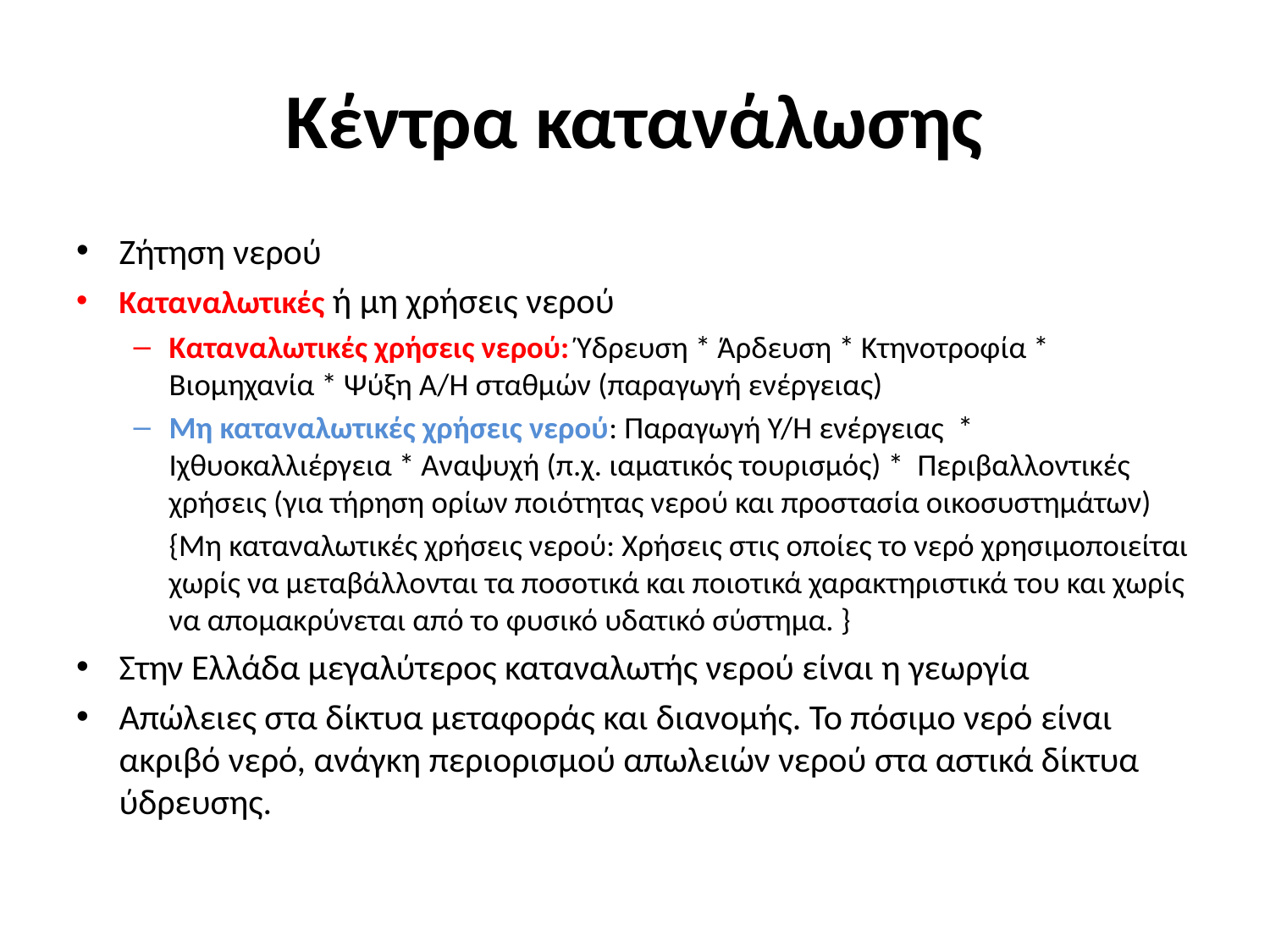

# Κέντρα κατανάλωσης
Ζήτηση νερού
Καταναλωτικές ή μη χρήσεις νερού
Καταναλωτικές χρήσεις νερού: Ύδρευση * Άρδευση * Κτηνοτροφία * Βιομηχανία * Ψύξη Α/Η σταθμών (παραγωγή ενέργειας)
Μη καταναλωτικές χρήσεις νερού: Παραγωγή Υ/Η ενέργειας  *  Ιχθυοκαλλιέργεια * Αναψυχή (π.χ. ιαματικός τουρισμός) *  Περιβαλλοντικές χρήσεις (για τήρηση ορίων ποιότητας νερού και προστασία οικοσυστημάτων)
	{Μη καταναλωτικές χρήσεις νερού: Χρήσεις στις οποίες το νερό χρησιμοποιείται χωρίς να μεταβάλλονται τα ποσοτικά και ποιοτικά χαρακτηριστικά του και χωρίς να απομακρύνεται από το φυσικό υδατικό σύστημα. }
Στην Ελλάδα μεγαλύτερος καταναλωτής νερού είναι η γεωργία
Απώλειες στα δίκτυα μεταφοράς και διανομής. Το πόσιμο νερό είναι ακριβό νερό, ανάγκη περιορισμού απωλειών νερού στα αστικά δίκτυα ύδρευσης.